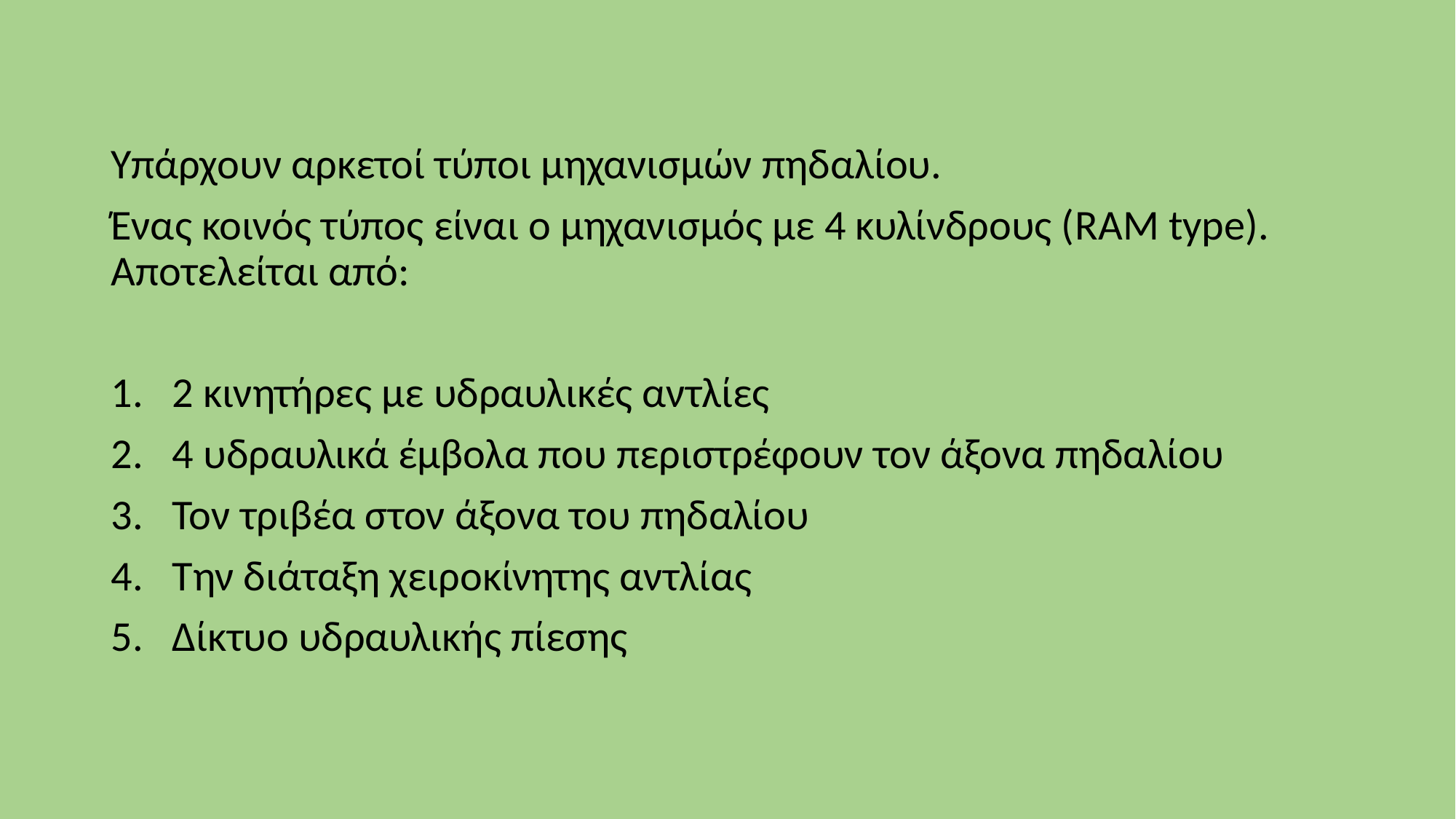

Υπάρχουν αρκετοί τύποι μηχανισμών πηδαλίου.
Ένας κοινός τύπος είναι ο μηχανισμός με 4 κυλίνδρους (RAM type). Αποτελείται από:

2 κινητήρες με υδραυλικές αντλίες
4 υδραυλικά έμβολα που περιστρέφουν τον άξονα πηδαλίου
Τον τριβέα στον άξονα του πηδαλίου
Την διάταξη χειροκίνητης αντλίας
Δίκτυο υδραυλικής πίεσης